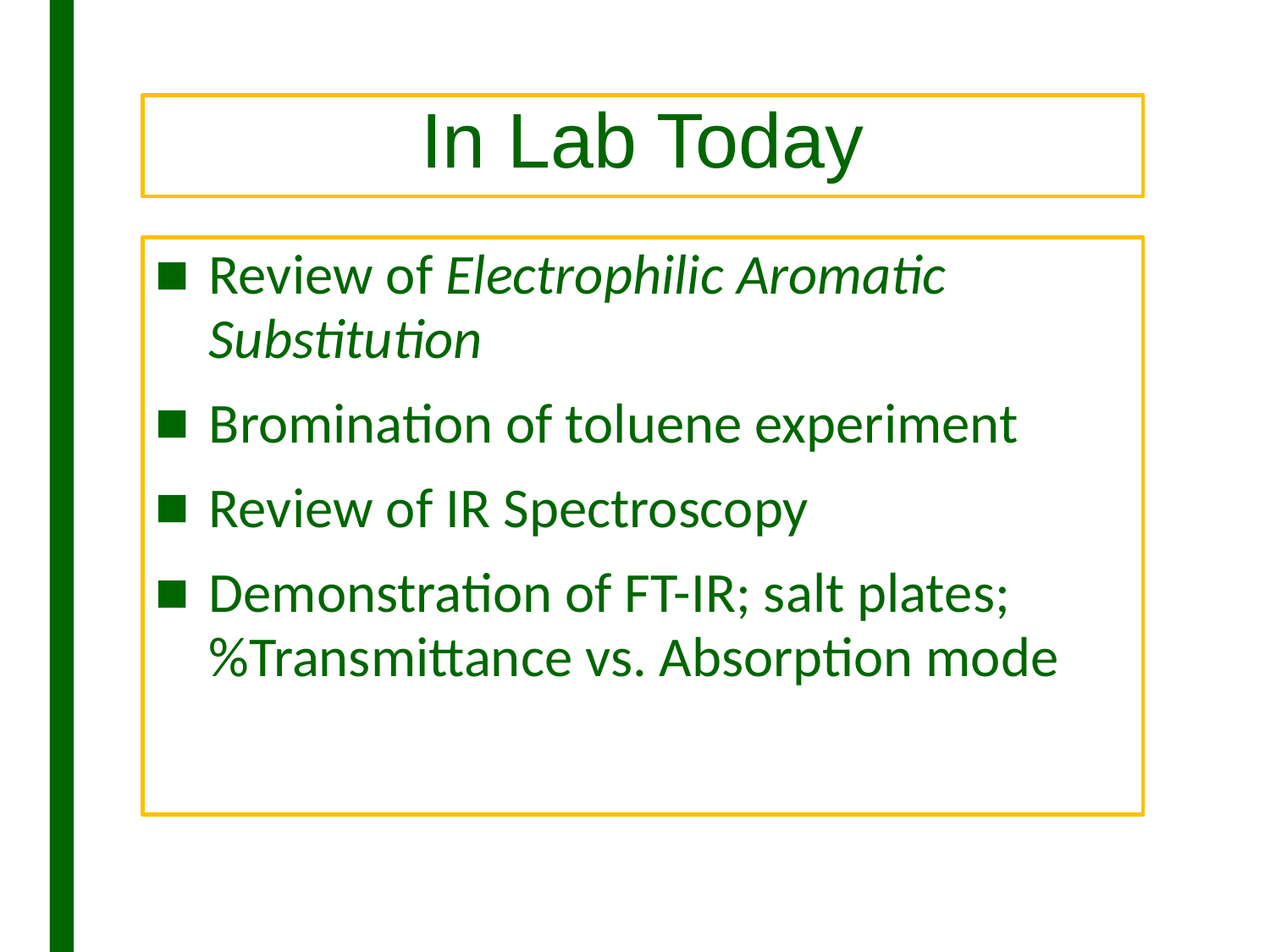

# In Lab Today
Review of Electrophilic Aromatic Substitution
Bromination of toluene experiment
Review of IR Spectroscopy
Demonstration of FT-IR; salt plates; %Transmittance vs. Absorption mode